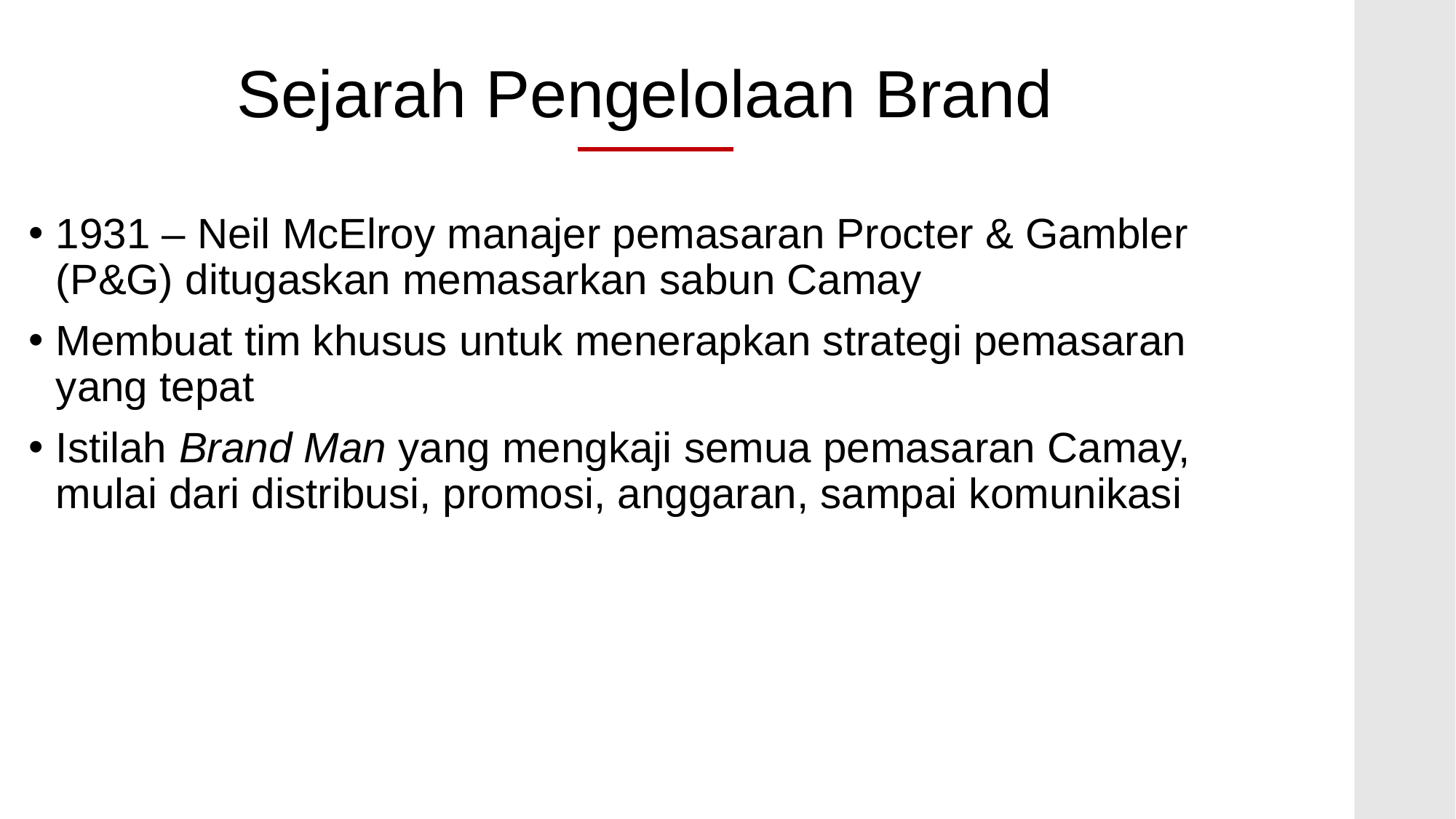

# Sejarah Pengelolaan Brand
1931 – Neil McElroy manajer pemasaran Procter & Gambler (P&G) ditugaskan memasarkan sabun Camay
Membuat tim khusus untuk menerapkan strategi pemasaran yang tepat
Istilah Brand Man yang mengkaji semua pemasaran Camay, mulai dari distribusi, promosi, anggaran, sampai komunikasi